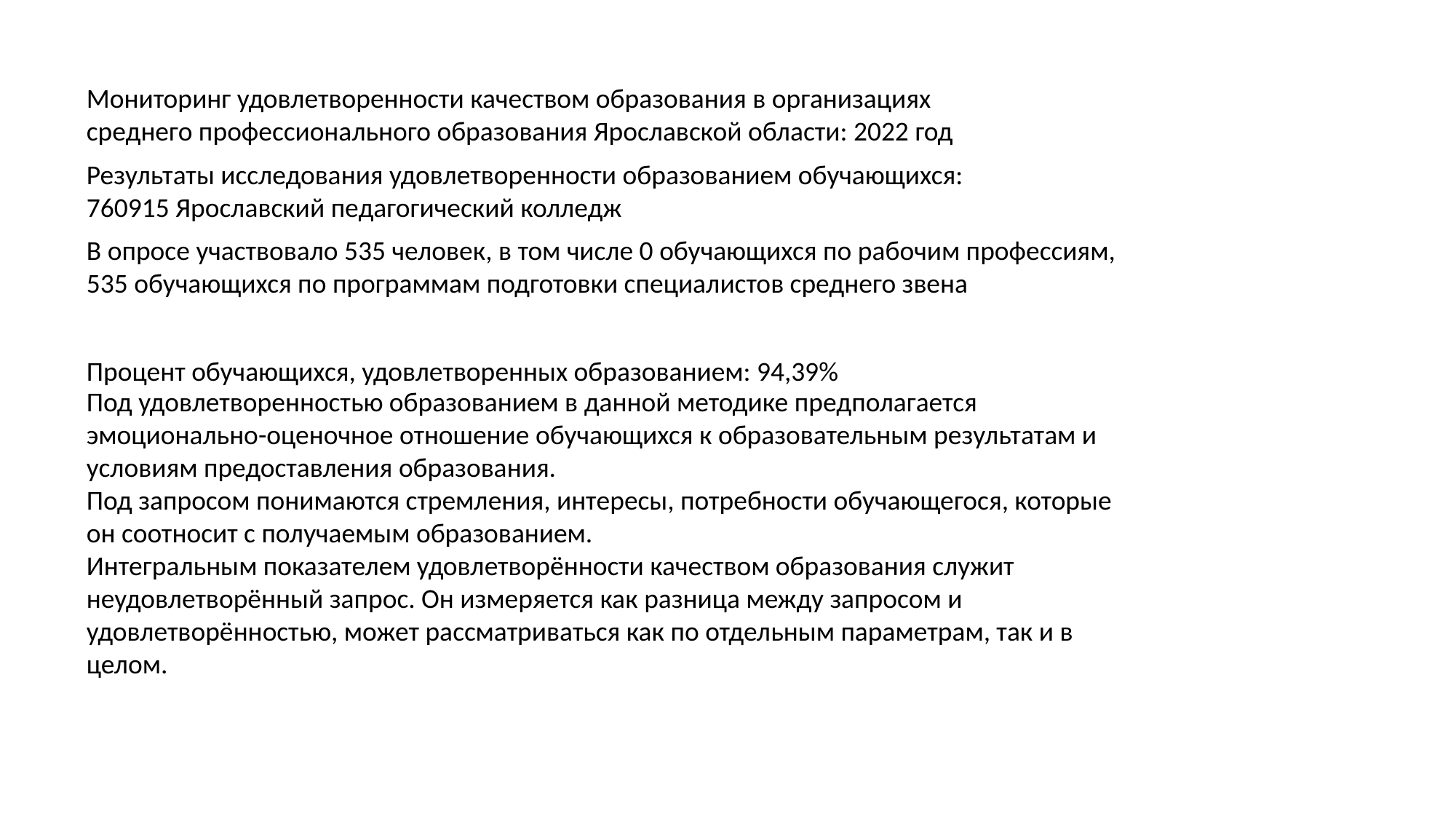

Мониторинг удовлетворенности качеством образования в организациях среднего профессионального образования Ярославской области: 2022 год
Результаты исследования удовлетворенности образованием обучающихся: 760915 Ярославский педагогический колледж
В опросе участвовало 535 человек, в том числе 0 обучающихся по рабочим профессиям, 535 обучающихся по программам подготовки специалистов среднего звена
Процент обучающихся, удовлетворенных образованием: 94,39%
Под удовлетворенностью образованием в данной методике предполагается эмоционально-оценочное отношение обучающихся к образовательным результатам и условиям предоставления образования.
Под запросом понимаются стремления, интересы, потребности обучающегося, которые он соотносит с получаемым образованием.
Интегральным показателем удовлетворённости качеством образования служит   неудовлетворённый запрос. Он измеряется как разница между запросом и удовлетворённостью, может рассматриваться как по отдельным параметрам, так и в целом.